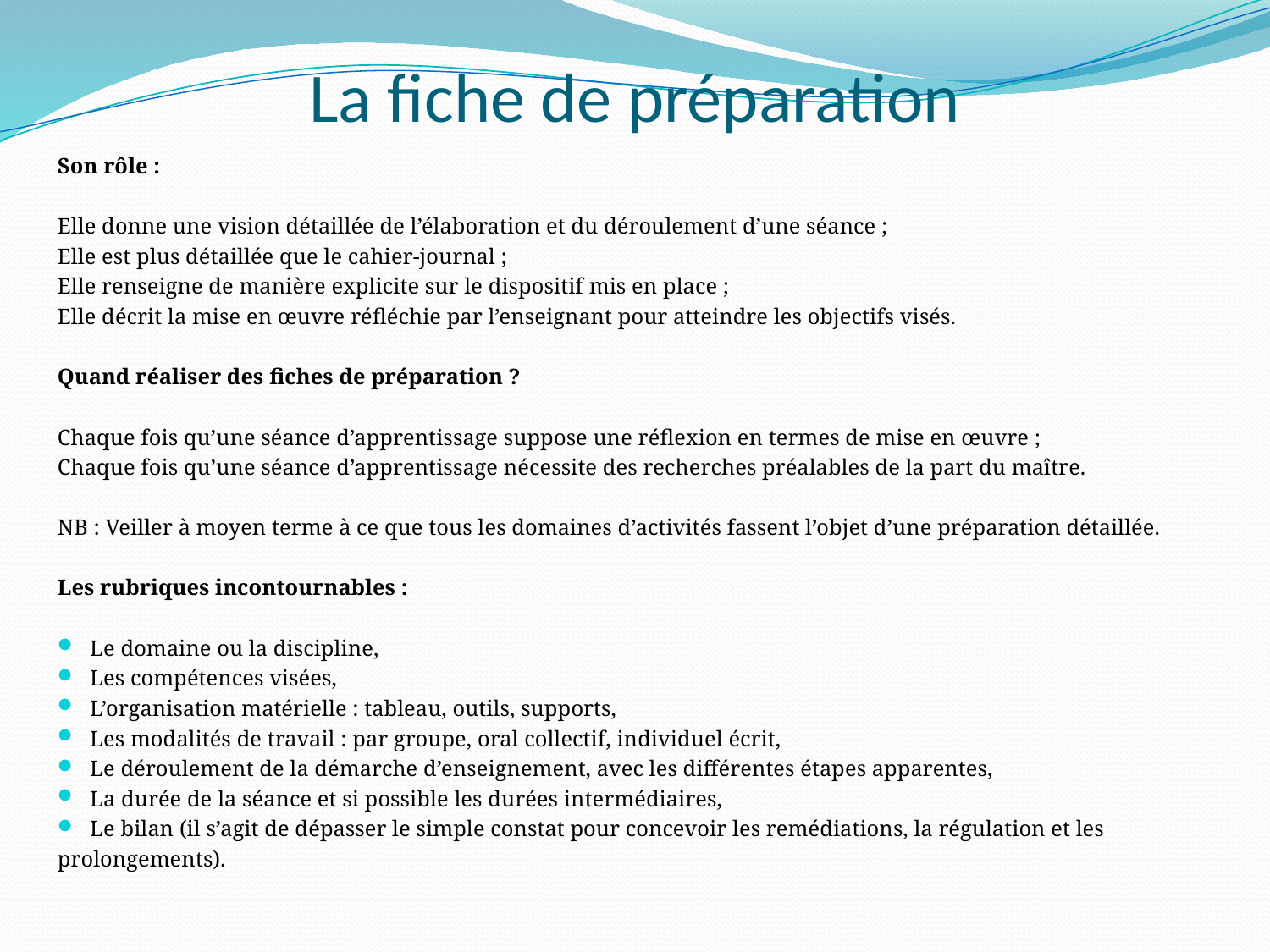

# La fiche de préparation
Son rôle :

Elle donne une vision détaillée de l’élaboration et du déroulement d’une séance ;
Elle est plus détaillée que le cahier-journal ;
Elle renseigne de manière explicite sur le dispositif mis en place ;
Elle décrit la mise en œuvre réfléchie par l’enseignant pour atteindre les objectifs visés.

Quand réaliser des fiches de préparation ?

Chaque fois qu’une séance d’apprentissage suppose une réflexion en termes de mise en œuvre ;
Chaque fois qu’une séance d’apprentissage nécessite des recherches préalables de la part du maître.

NB : Veiller à moyen terme à ce que tous les domaines d’activités fassent l’objet d’une préparation détaillée.

Les rubriques incontournables :

Le domaine ou la discipline,
Les compétences visées,
L’organisation matérielle : tableau, outils, supports,
Les modalités de travail : par groupe, oral collectif, individuel écrit,
Le déroulement de la démarche d’enseignement, avec les différentes étapes apparentes,
La durée de la séance et si possible les durées intermédiaires,
Le bilan (il s’agit de dépasser le simple constat pour concevoir les remédiations, la régulation et les
prolongements).